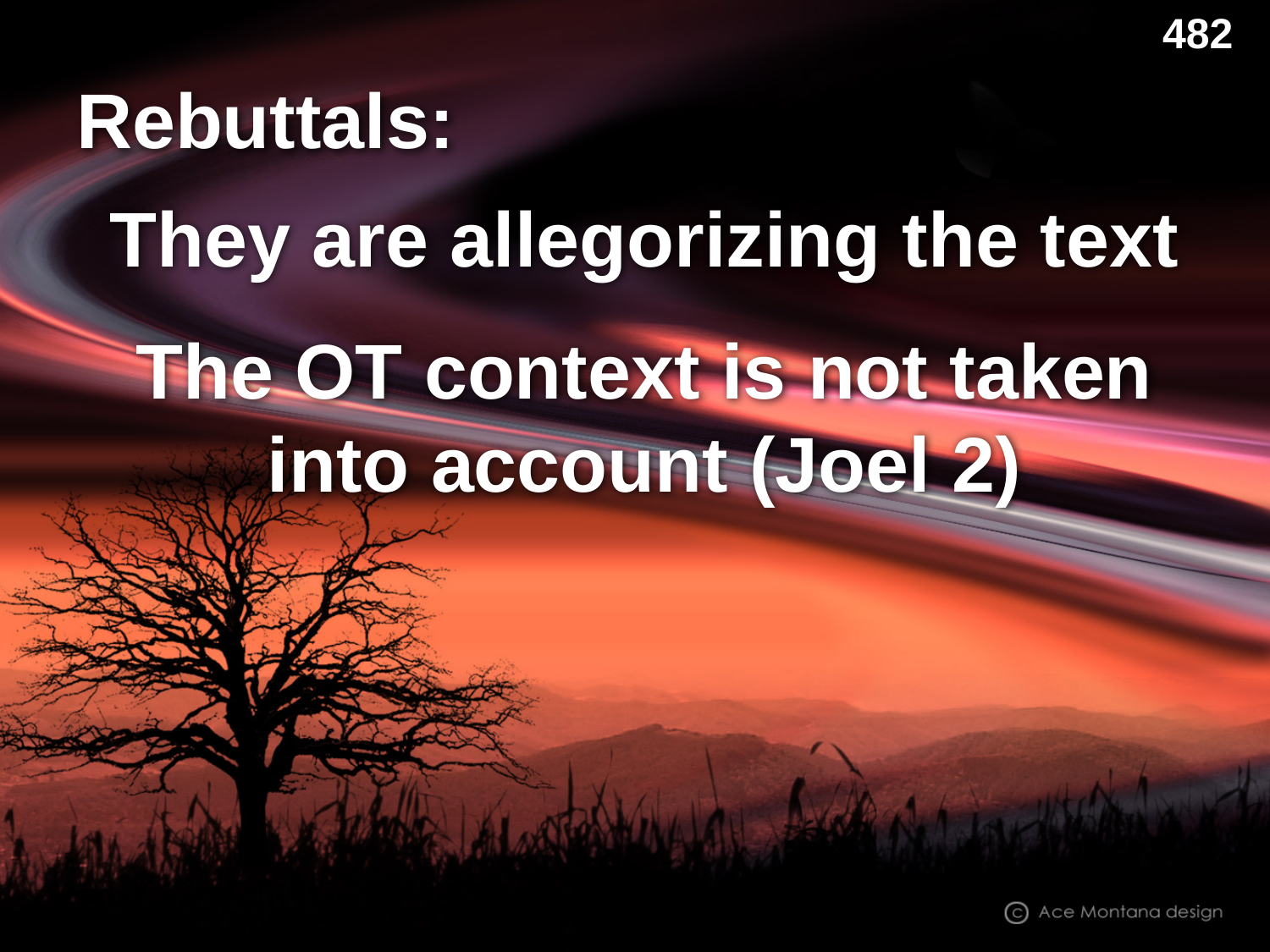

482
# Rebuttals:
They are allegorizing the text
The OT context is not taken into account (Joel 2)